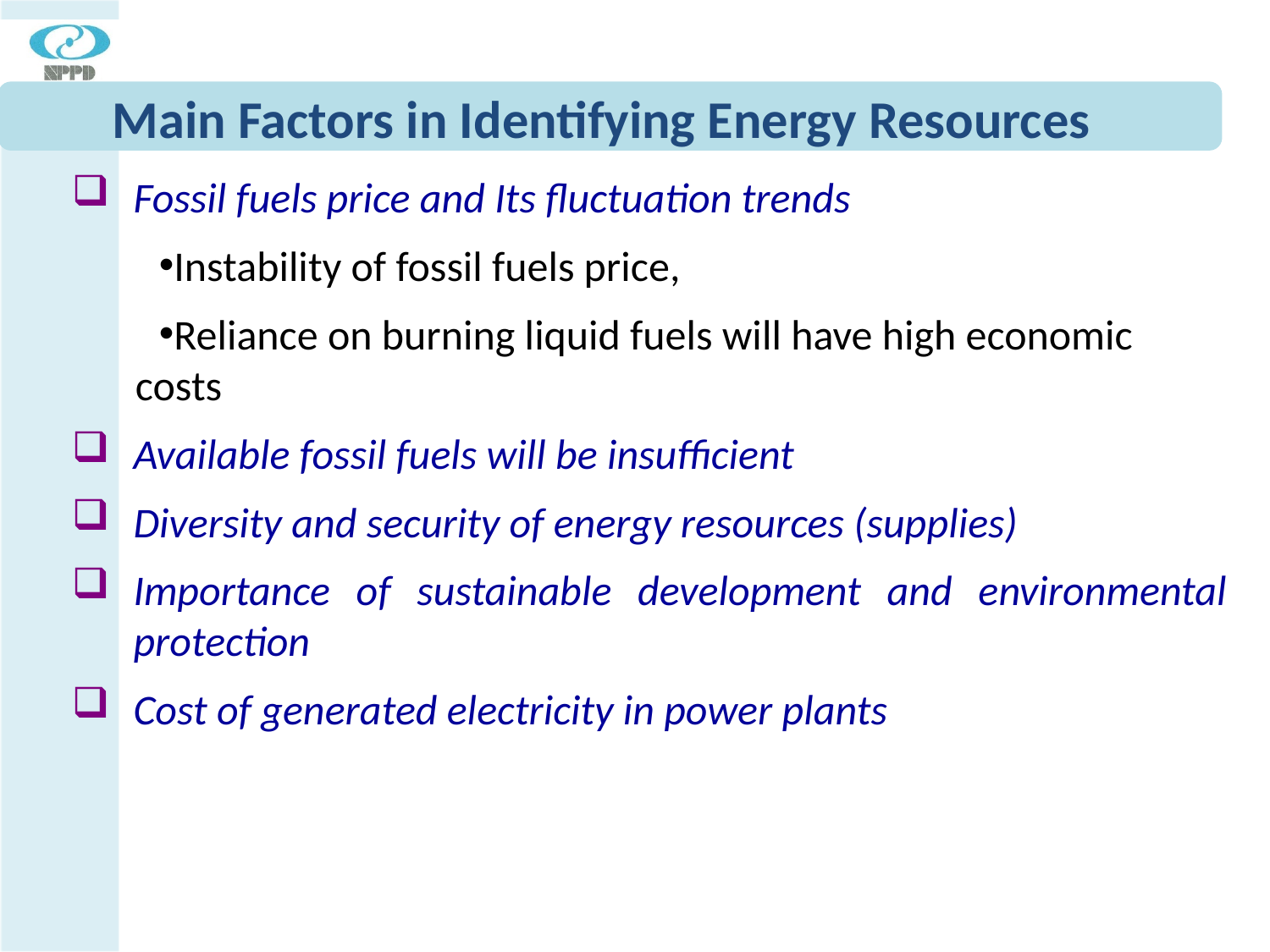

# Main Factors in Identifying Energy Resources
Fossil fuels price and Its fluctuation trends
Instability of fossil fuels price,
Reliance on burning liquid fuels will have high economic costs
Available fossil fuels will be insufficient
Diversity and security of energy resources (supplies)
Importance of sustainable development and environmental protection
Cost of generated electricity in power plants
6